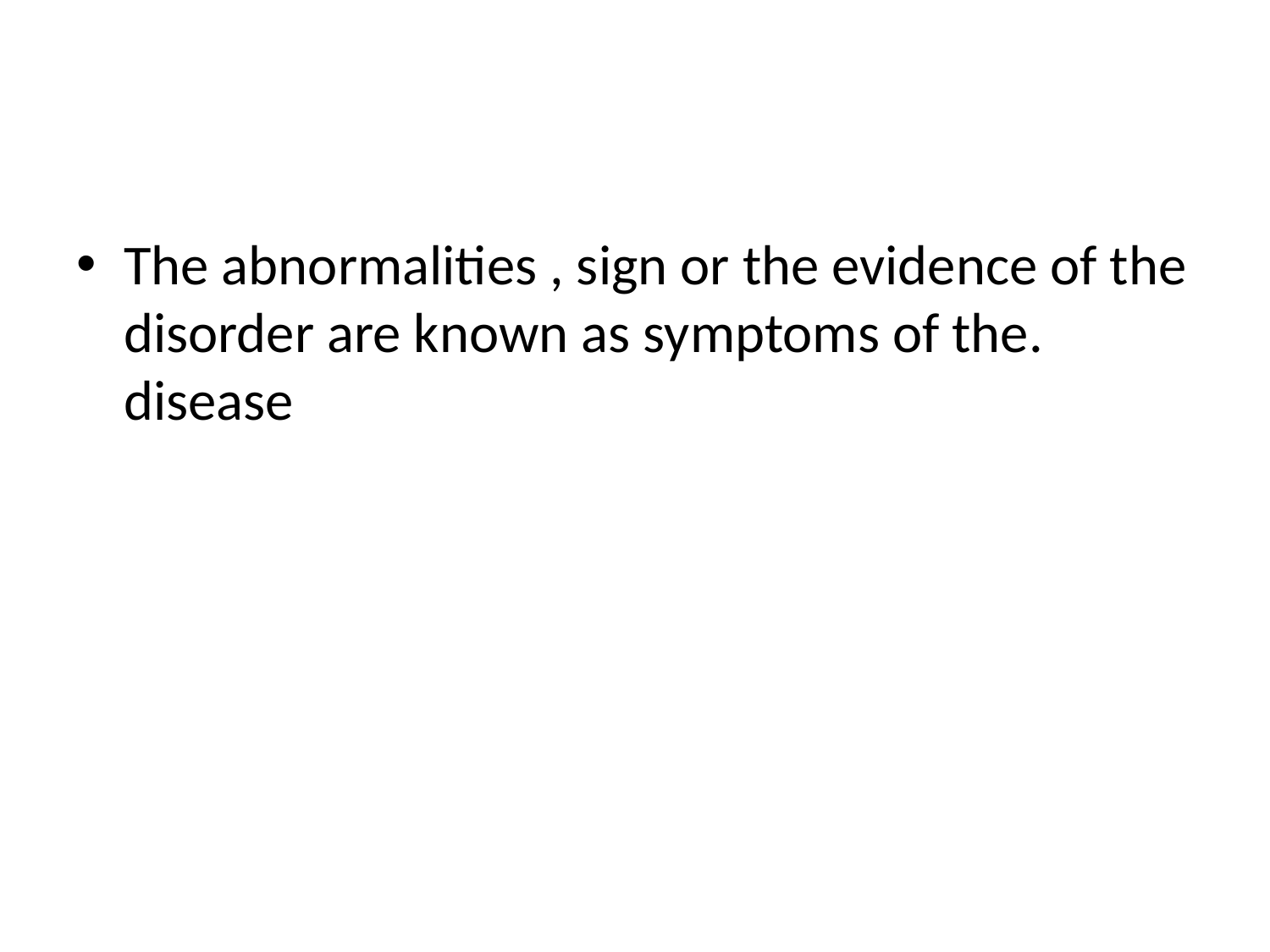

#
The abnormalities , sign or the evidence of the disorder are known as symptoms of the. disease